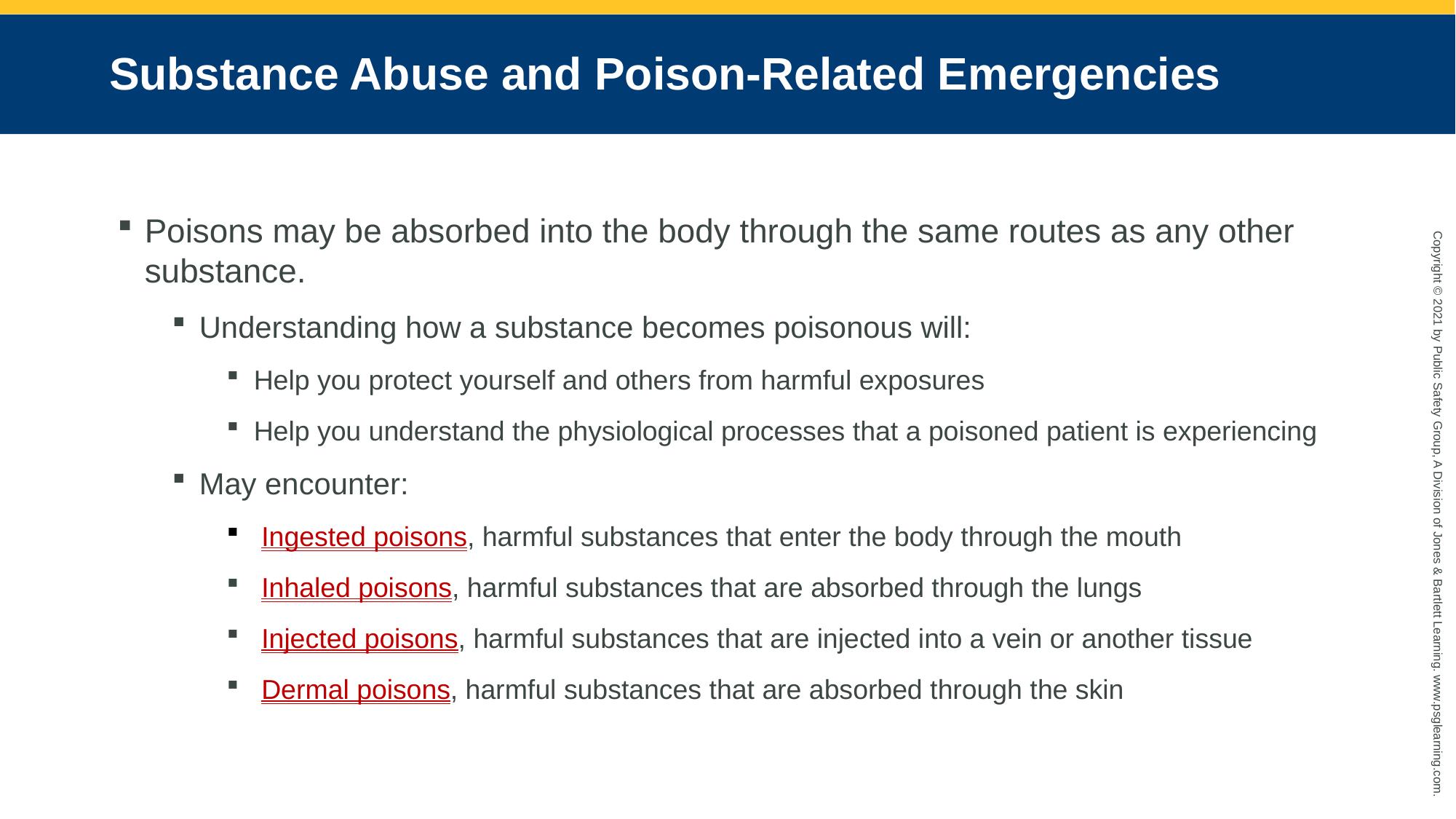

# Substance Abuse and Poison-Related Emergencies
Poisons may be absorbed into the body through the same routes as any other substance.
Understanding how a substance becomes poisonous will:
Help you protect yourself and others from harmful exposures
Help you understand the physiological processes that a poisoned patient is experiencing
May encounter:
 Ingested poisons, harmful substances that enter the body through the mouth
 Inhaled poisons, harmful substances that are absorbed through the lungs
 Injected poisons, harmful substances that are injected into a vein or another tissue
 Dermal poisons, harmful substances that are absorbed through the skin